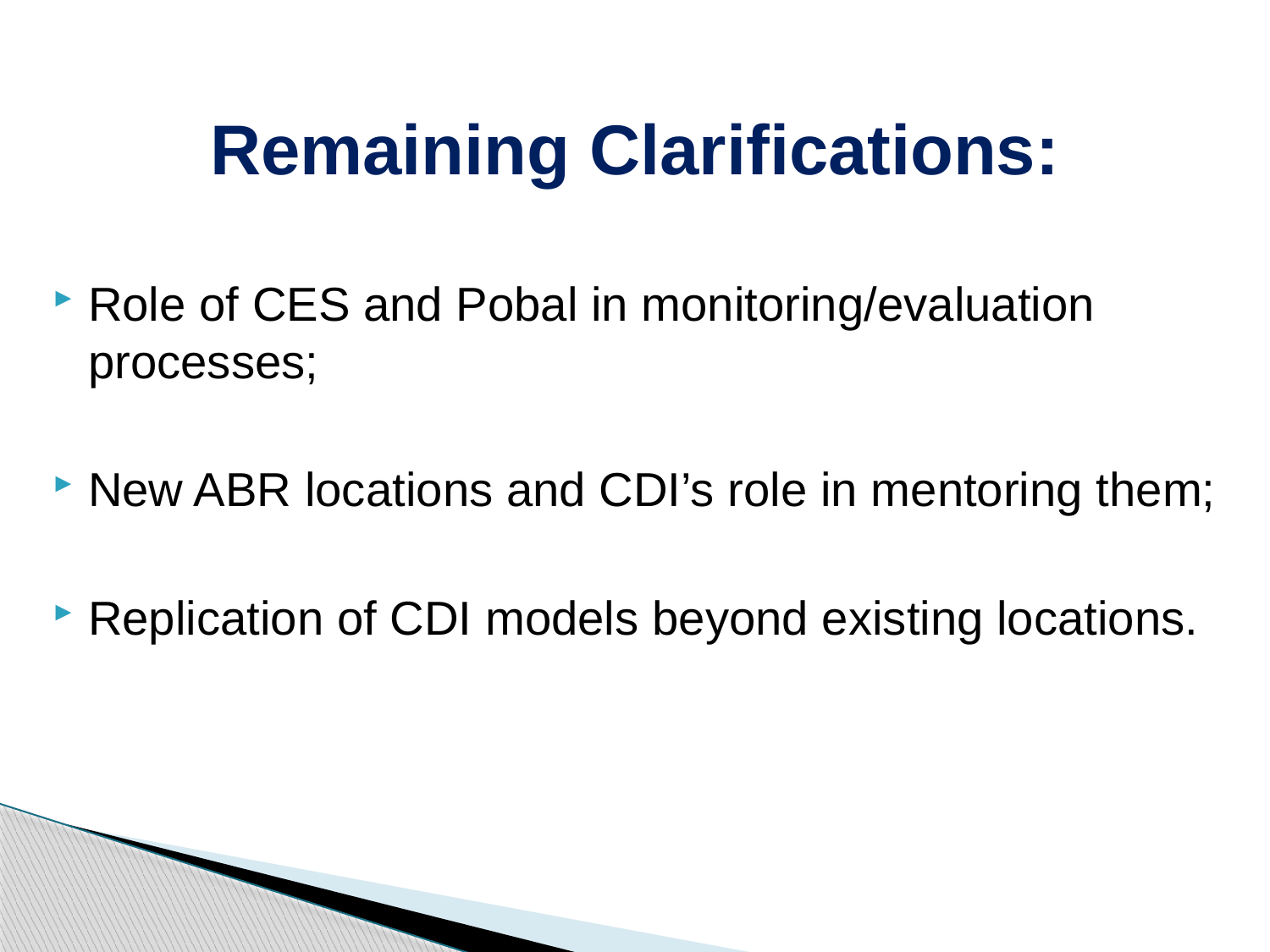

# Remaining Clarifications:
Role of CES and Pobal in monitoring/evaluation processes;

New ABR locations and CDI’s role in mentoring them;

Replication of CDI models beyond existing locations.